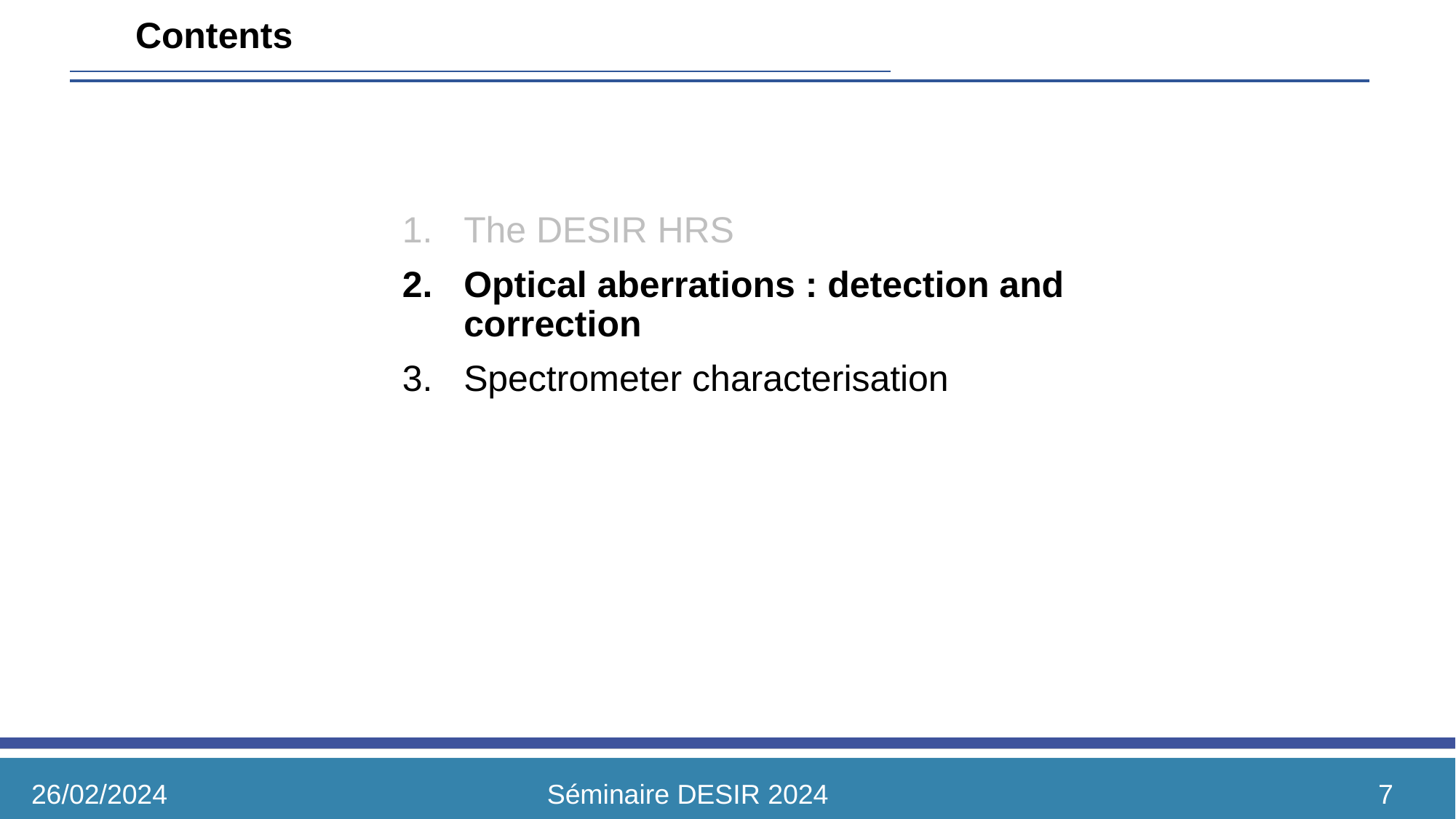

# Contents
The DESIR HRS
Optical aberrations : detection and correction
Spectrometer characterisation
Séminaire DESIR 2024
7
26/02/2024